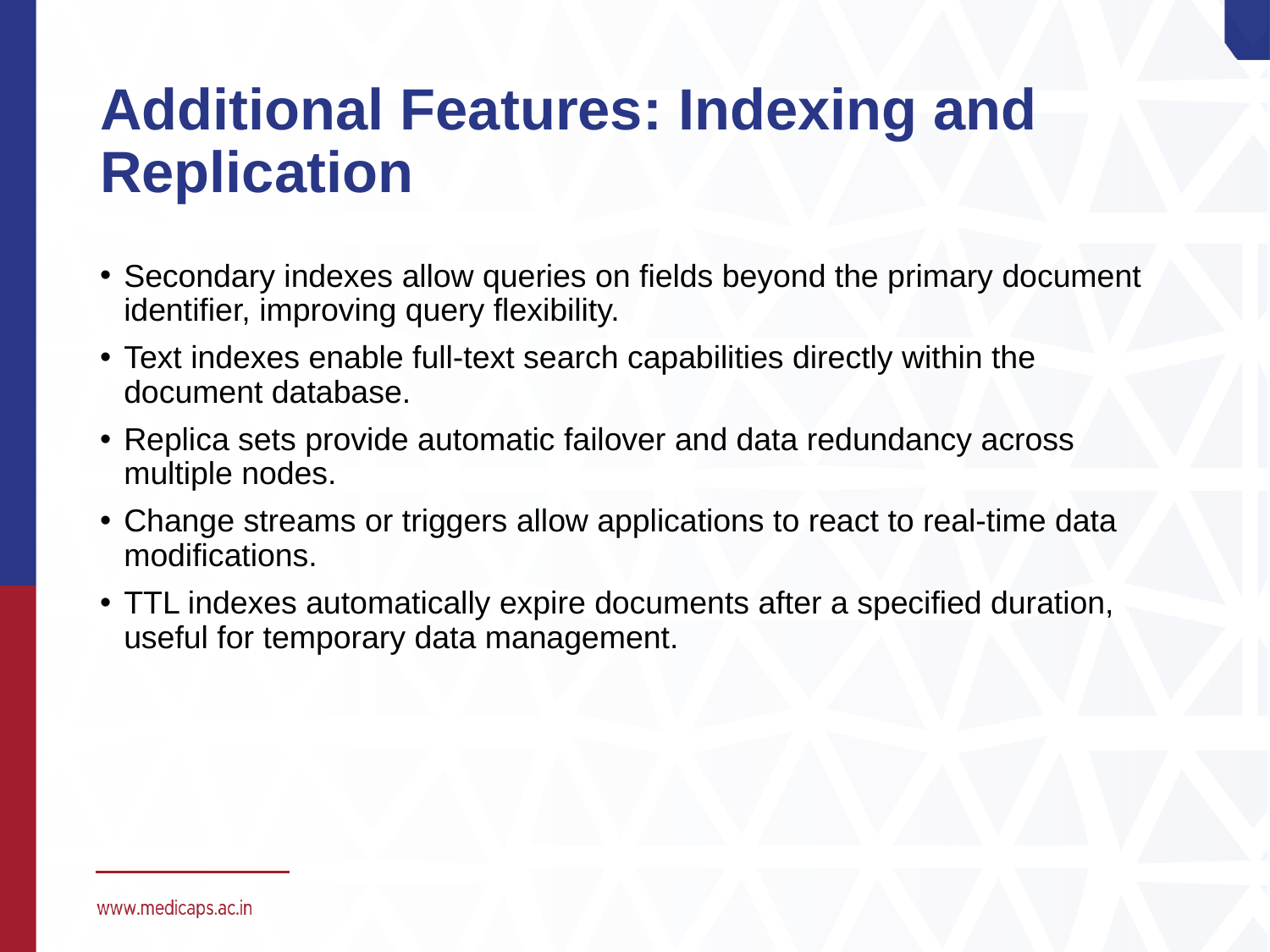

# Additional Features: Indexing and Replication
Secondary indexes allow queries on fields beyond the primary document identifier, improving query flexibility.
Text indexes enable full-text search capabilities directly within the document database.
Replica sets provide automatic failover and data redundancy across multiple nodes.
Change streams or triggers allow applications to react to real-time data modifications.
TTL indexes automatically expire documents after a specified duration, useful for temporary data management.